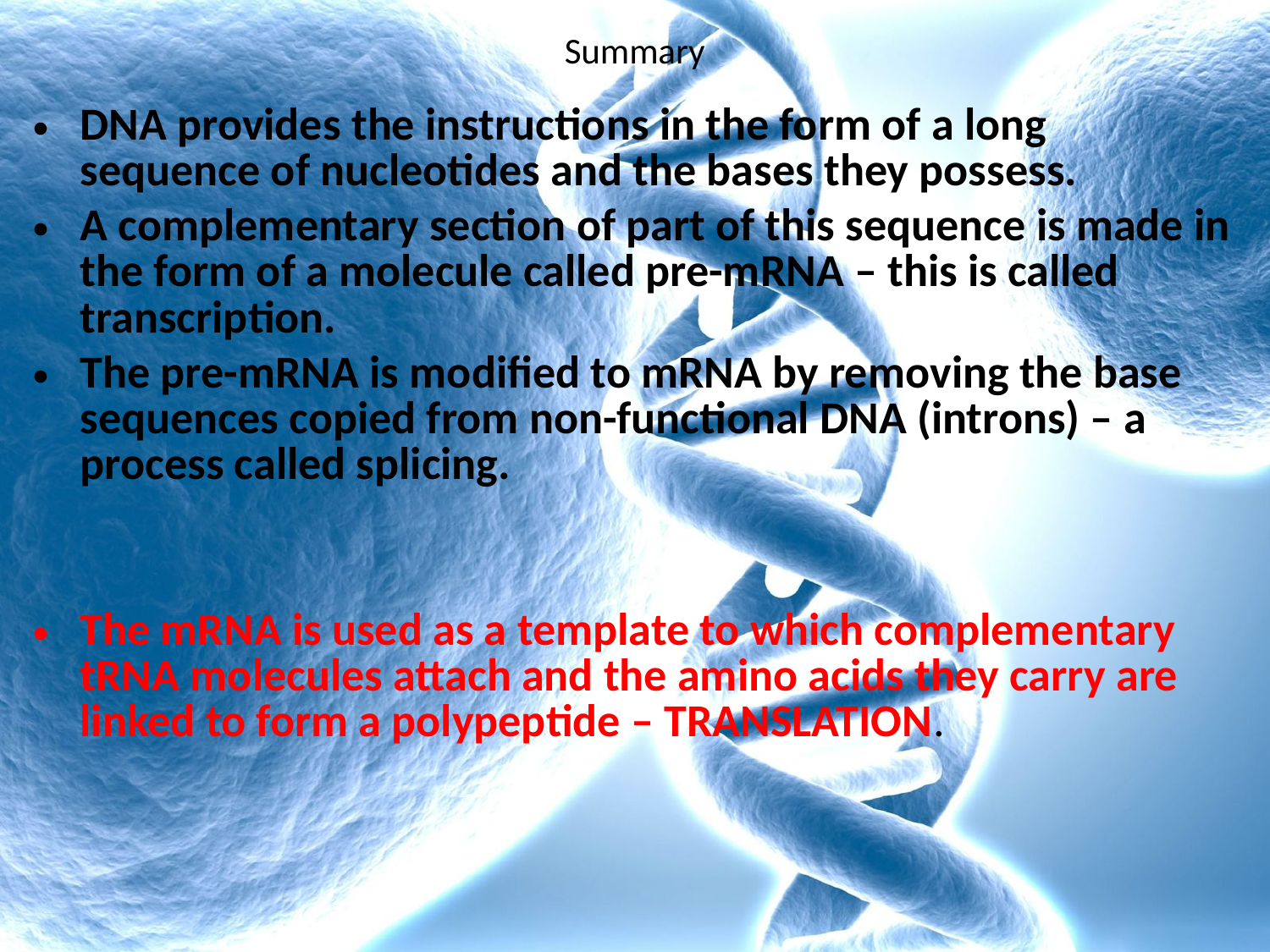

# Summary
DNA provides the instructions in the form of a long sequence of nucleotides and the bases they possess.
A complementary section of part of this sequence is made in the form of a molecule called pre-mRNA – this is called transcription.
The pre-mRNA is modified to mRNA by removing the base sequences copied from non-functional DNA (introns) – a process called splicing.

The mRNA is used as a template to which complementary tRNA molecules attach and the amino acids they carry are linked to form a polypeptide – TRANSLATION.